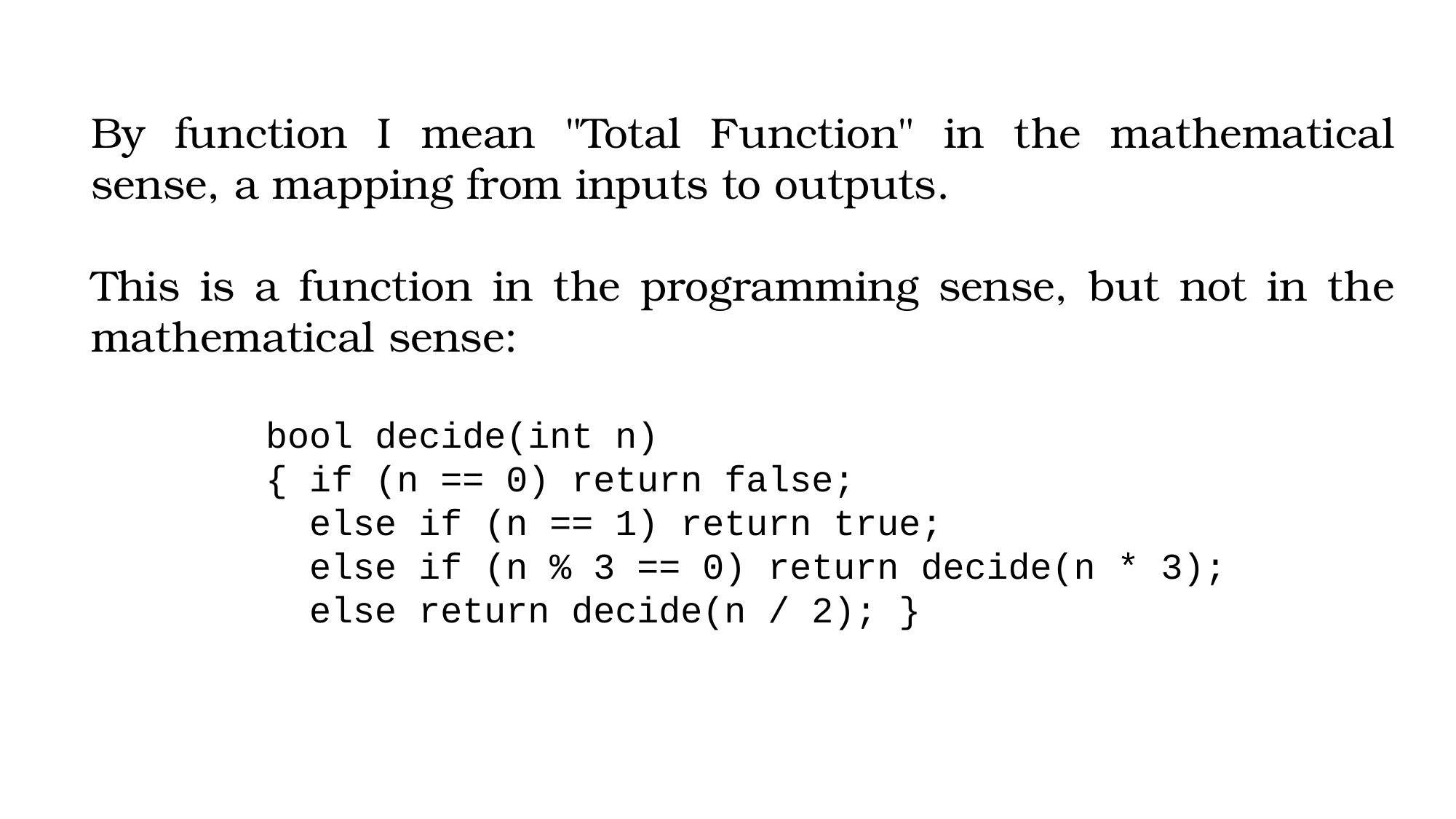

By function I mean "Total Function" in the mathematical sense, a mapping from inputs to outputs.

This is a function in the programming sense, but not in the mathematical sense:

        bool decide(int n)
        { if (n == 0) return false;
          else if (n == 1) return true;
          else if (n % 3 == 0) return decide(n * 3);
          else return decide(n / 2); }